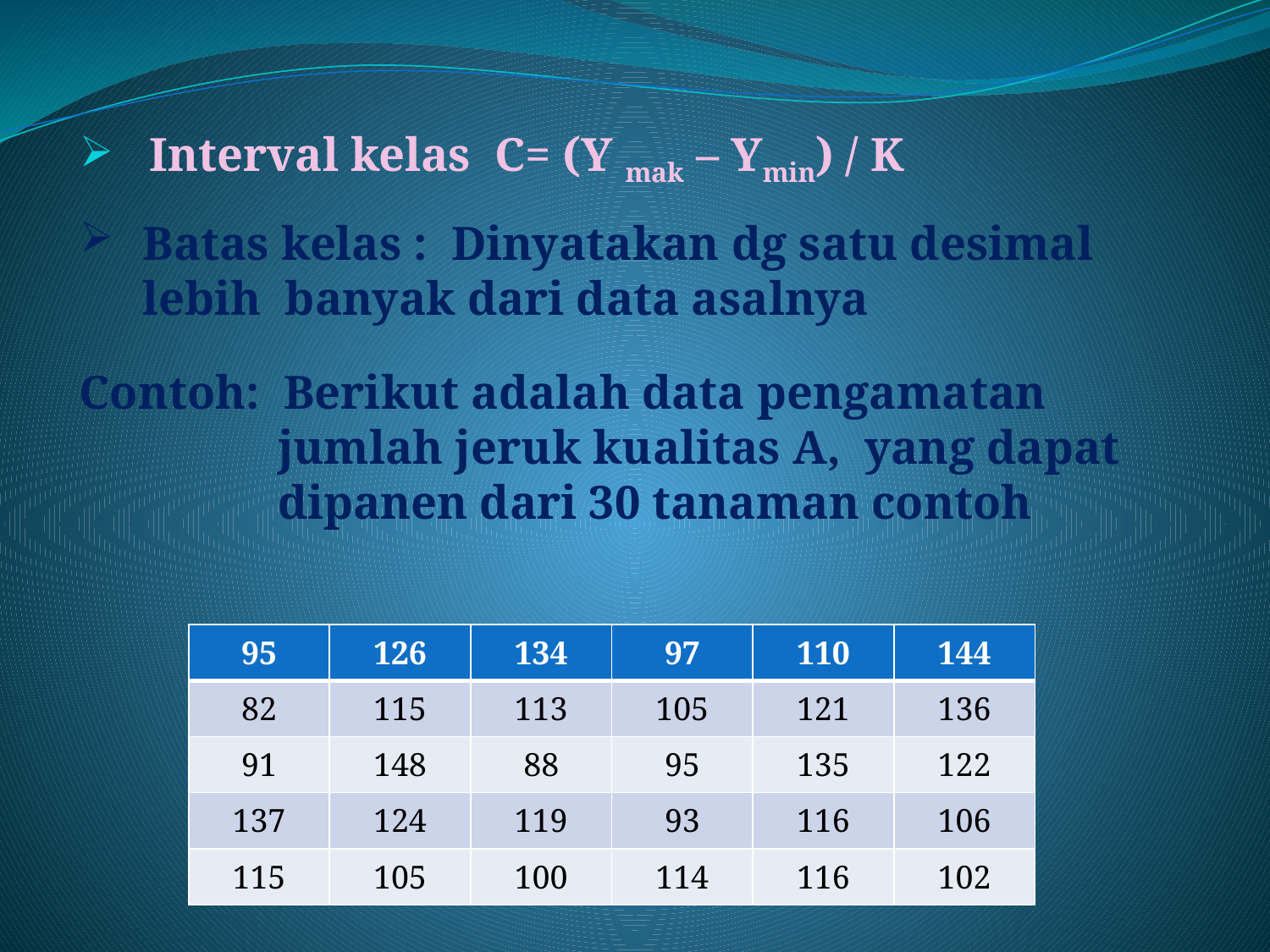

Interval kelas  C= (Y mak – Ymin) / K

Batas kelas :  Dinyatakan dg satu desimal lebih  banyak dari data asalnya

Contoh:  Berikut adalah data pengamatan jumlah jeruk kualitas A,  yang dapat dipanen dari 30 tanaman contoh

| 95 | 126 | 134 | 97 | 110 | 144 |
| --- | --- | --- | --- | --- | --- |
| 82 | 115 | 113 | 105 | 121 | 136 |
| 91 | 148 | 88 | 95 | 135 | 122 |
| 137 | 124 | 119 | 93 | 116 | 106 |
| 115 | 105 | 100 | 114 | 116 | 102 |